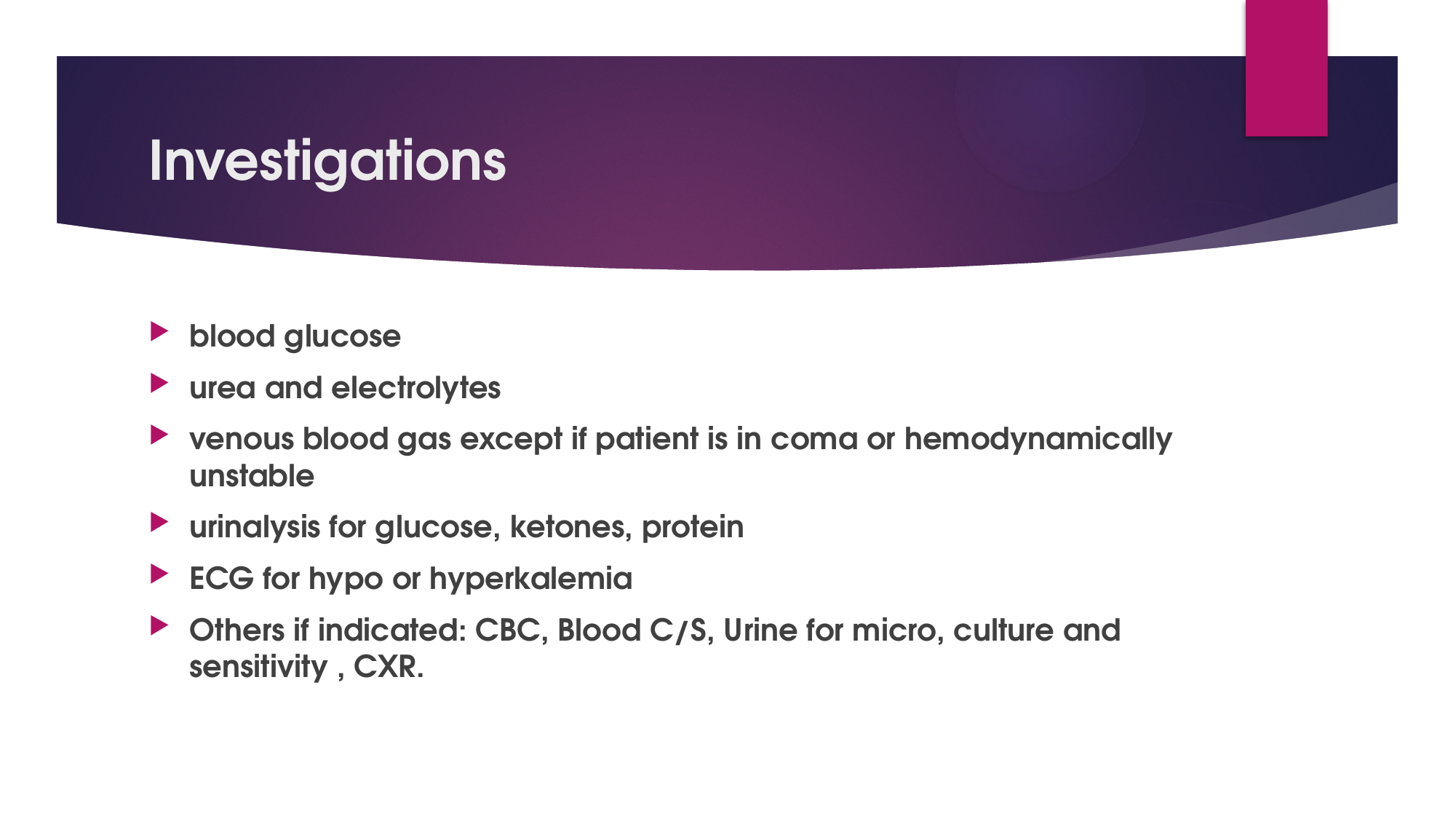

# Investigations
blood glucose
urea and electrolytes
venous blood gas except if patient is in coma or hemodynamically unstable
urinalysis for glucose, ketones, protein
ECG for hypo or hyperkalemia
Others if indicated: CBC, Blood C/S, Urine for micro, culture and sensitivity , CXR.